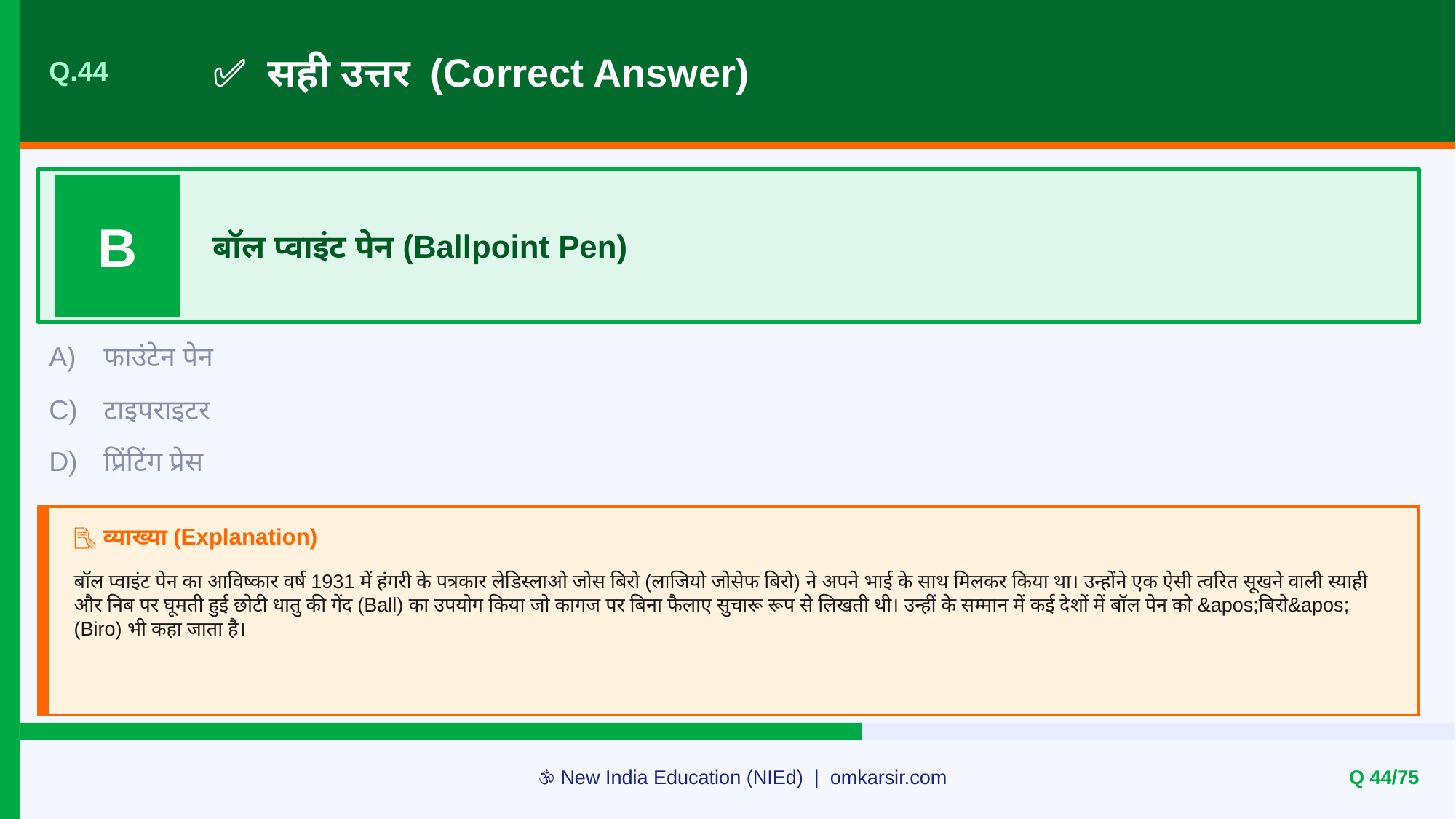

✅  सही उत्तर  (Correct Answer)
Q.44

B
बॉल प्वाइंट पेन (Ballpoint Pen)
A)
फाउंटेन पेन
C)
टाइपराइटर
D)
प्रिंटिंग प्रेस

📝 व्याख्या (Explanation)
बॉल प्वाइंट पेन का आविष्कार वर्ष 1931 में हंगरी के पत्रकार लेडिस्लाओ जोस बिरो (लाजियो जोसेफ बिरो) ने अपने भाई के साथ मिलकर किया था। उन्होंने एक ऐसी त्वरित सूखने वाली स्याही और निब पर घूमती हुई छोटी धातु की गेंद (Ball) का उपयोग किया जो कागज पर बिना फैलाए सुचारू रूप से लिखती थी। उन्हीं के सम्मान में कई देशों में बॉल पेन को &apos;बिरो&apos; (Biro) भी कहा जाता है।

🕉️ New India Education (NIEd)  |  omkarsir.com
Q 44/75